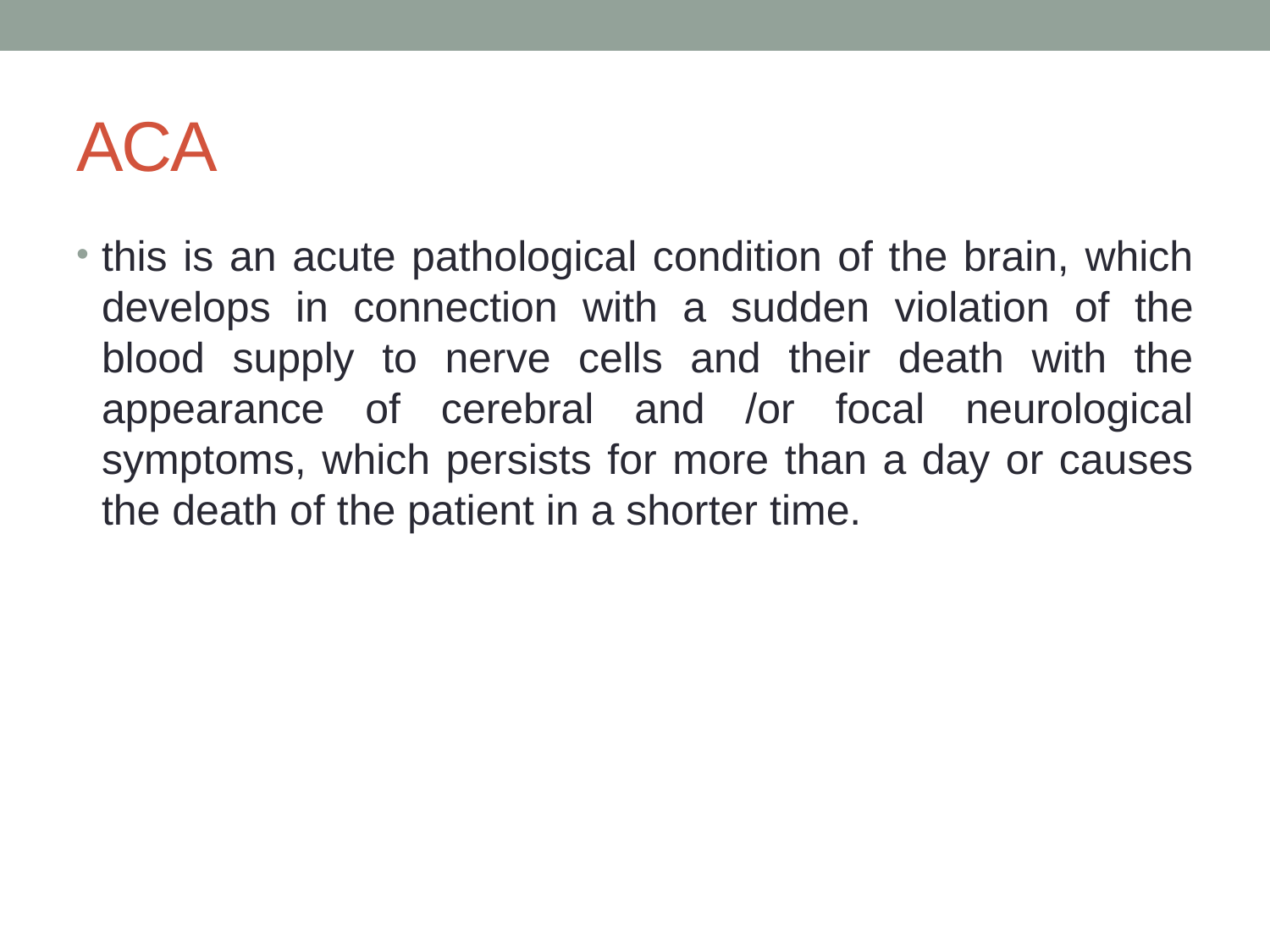

# ACA
this is an acute pathological condition of the brain, which develops in connection with a sudden violation of the blood supply to nerve cells and their death with the appearance of cerebral and /or focal neurological symptoms, which persists for more than a day or causes the death of the patient in a shorter time.